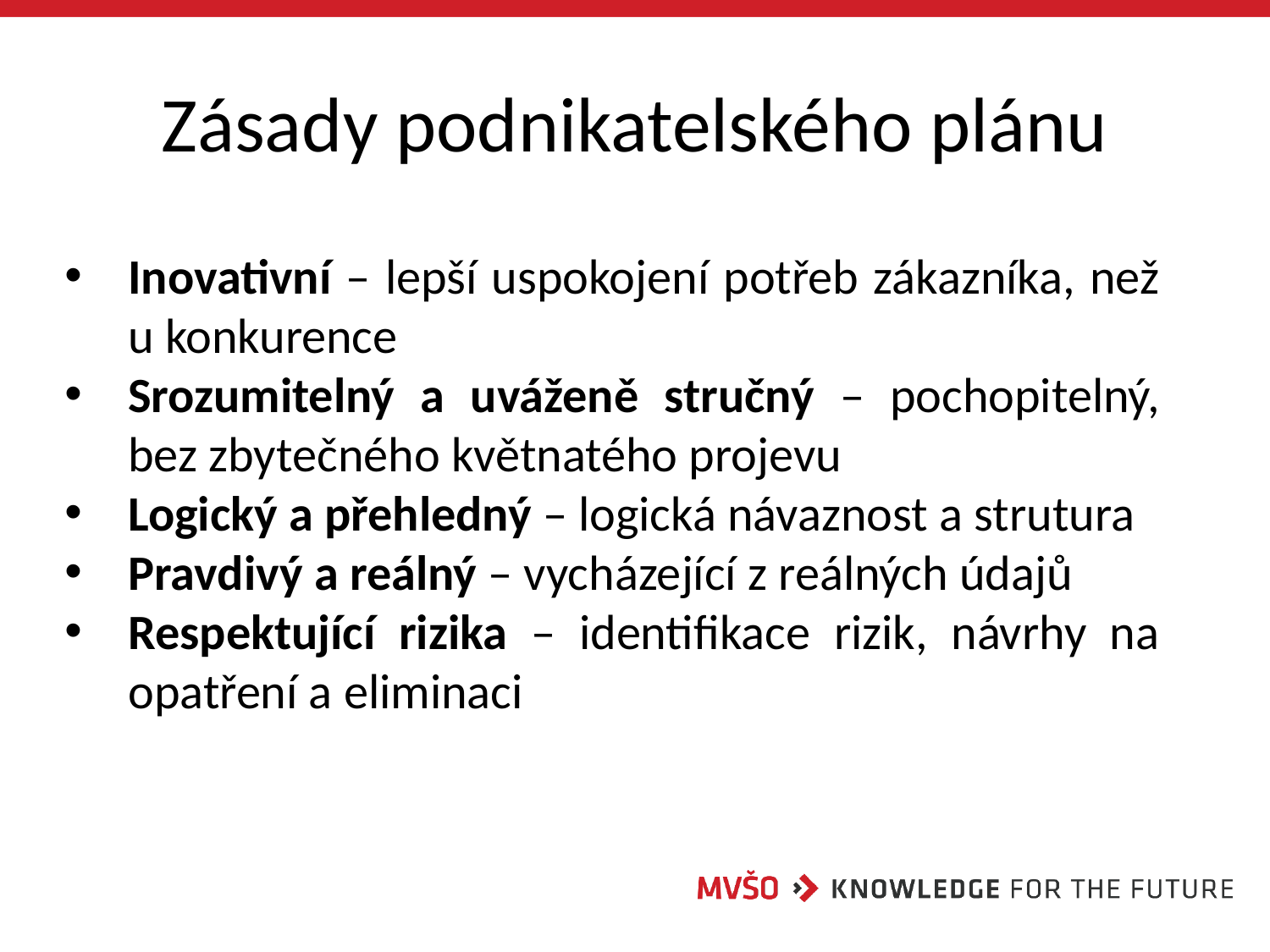

# Zásady podnikatelského plánu
Inovativní – lepší uspokojení potřeb zákazníka, než u konkurence
Srozumitelný a uváženě stručný – pochopitelný, bez zbytečného květnatého projevu
Logický a přehledný – logická návaznost a strutura
Pravdivý a reálný – vycházející z reálných údajů
Respektující rizika – identifikace rizik, návrhy na opatření a eliminaci